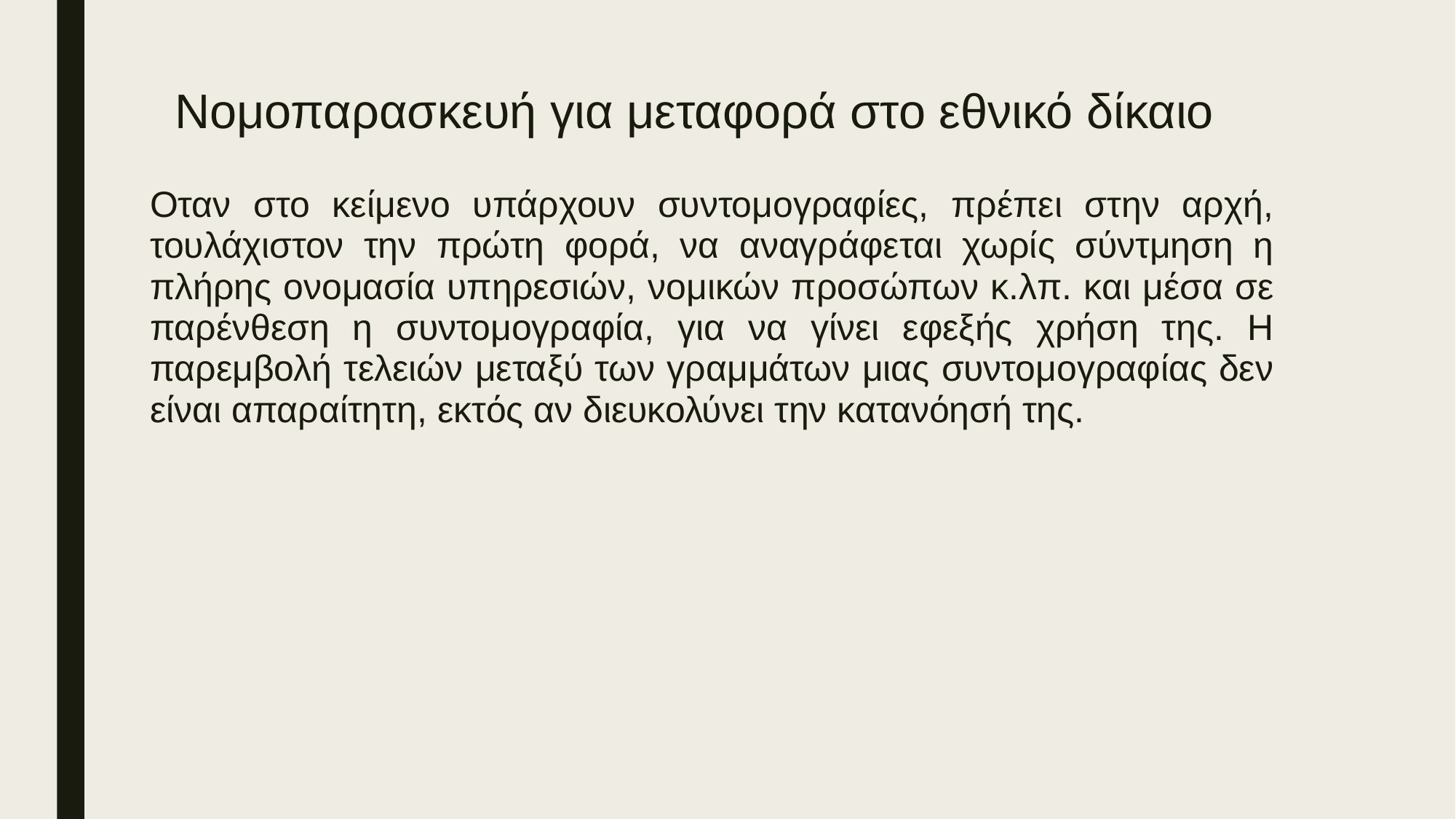

# Νομοπαρασκευή για μεταφορά στο εθνικό δίκαιο
Οταν στο κείμενο υπάρχουν συντομογραφίες, πρέπει στην αρχή, τουλάχιστον την πρώτη φορά, να αναγράφεται χωρίς σύντμηση η πλήρης ονομασία υπηρεσιών, νομικών προσώπων κ.λπ. και μέσα σε παρένθεση η συντομογραφία, για να γίνει εφεξής χρήση της. Η παρεμβολή τελειών μεταξύ των γραμμάτων μιας συντομογραφίας δεν είναι απαραίτητη, εκτός αν διευκολύνει την κατανόησή της.